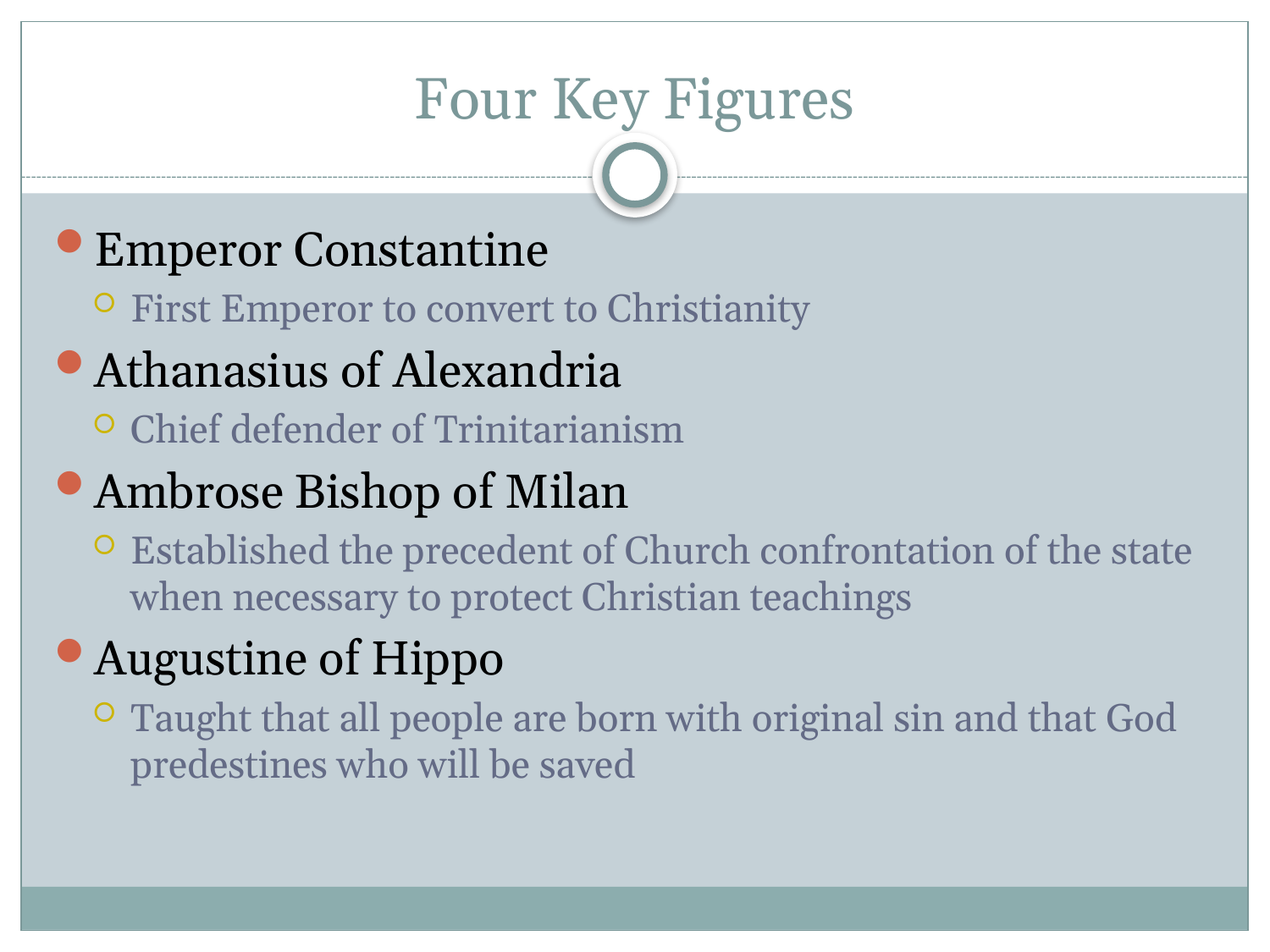

# Four Key Figures
Emperor Constantine
First Emperor to convert to Christianity
Athanasius of Alexandria
Chief defender of Trinitarianism
Ambrose Bishop of Milan
Established the precedent of Church confrontation of the state when necessary to protect Christian teachings
Augustine of Hippo
Taught that all people are born with original sin and that God predestines who will be saved